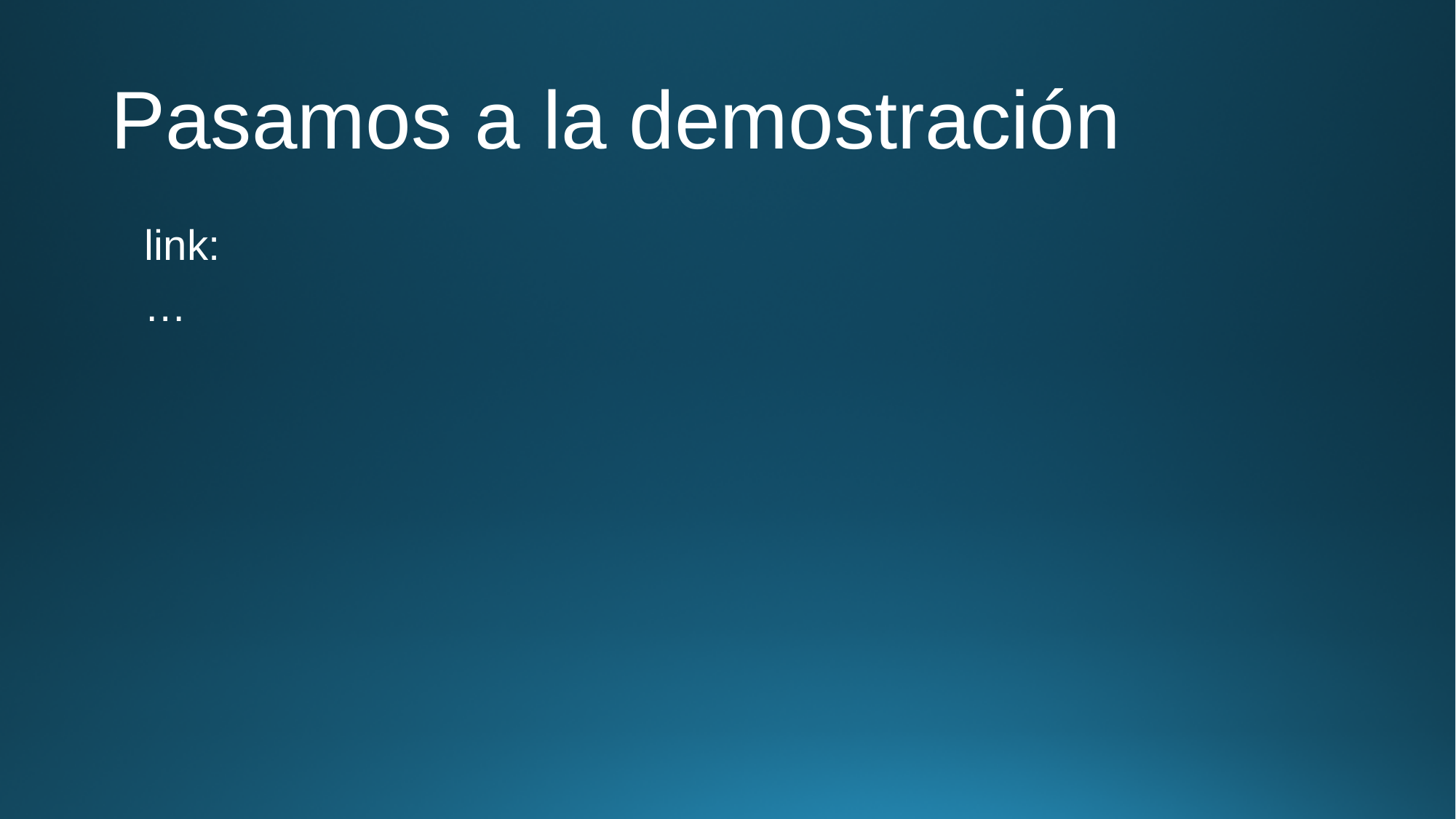

# Pasamos a la demostración
link:
…